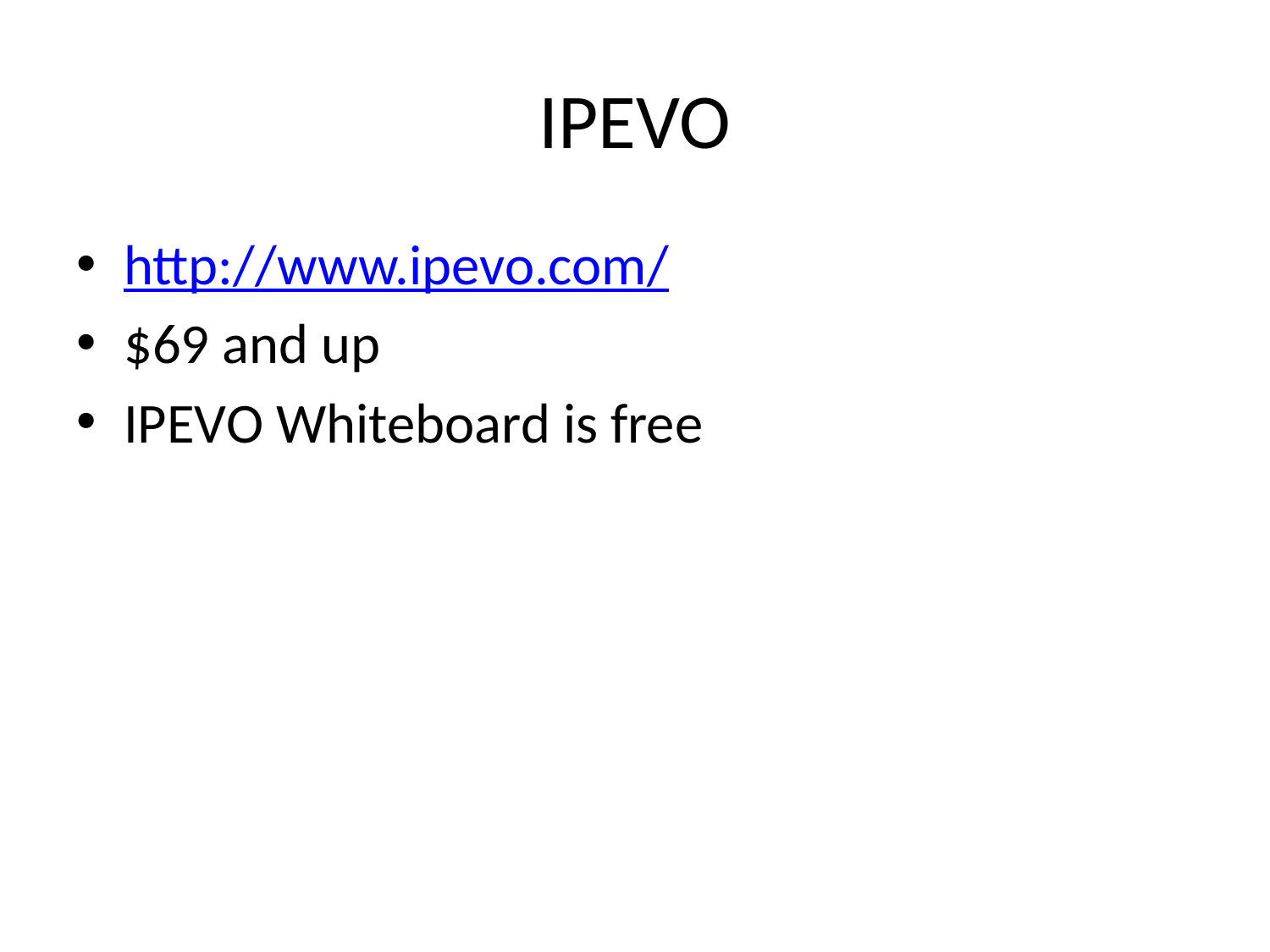

# IPEVO
http://www.ipevo.com/
$69 and up
IPEVO Whiteboard is free